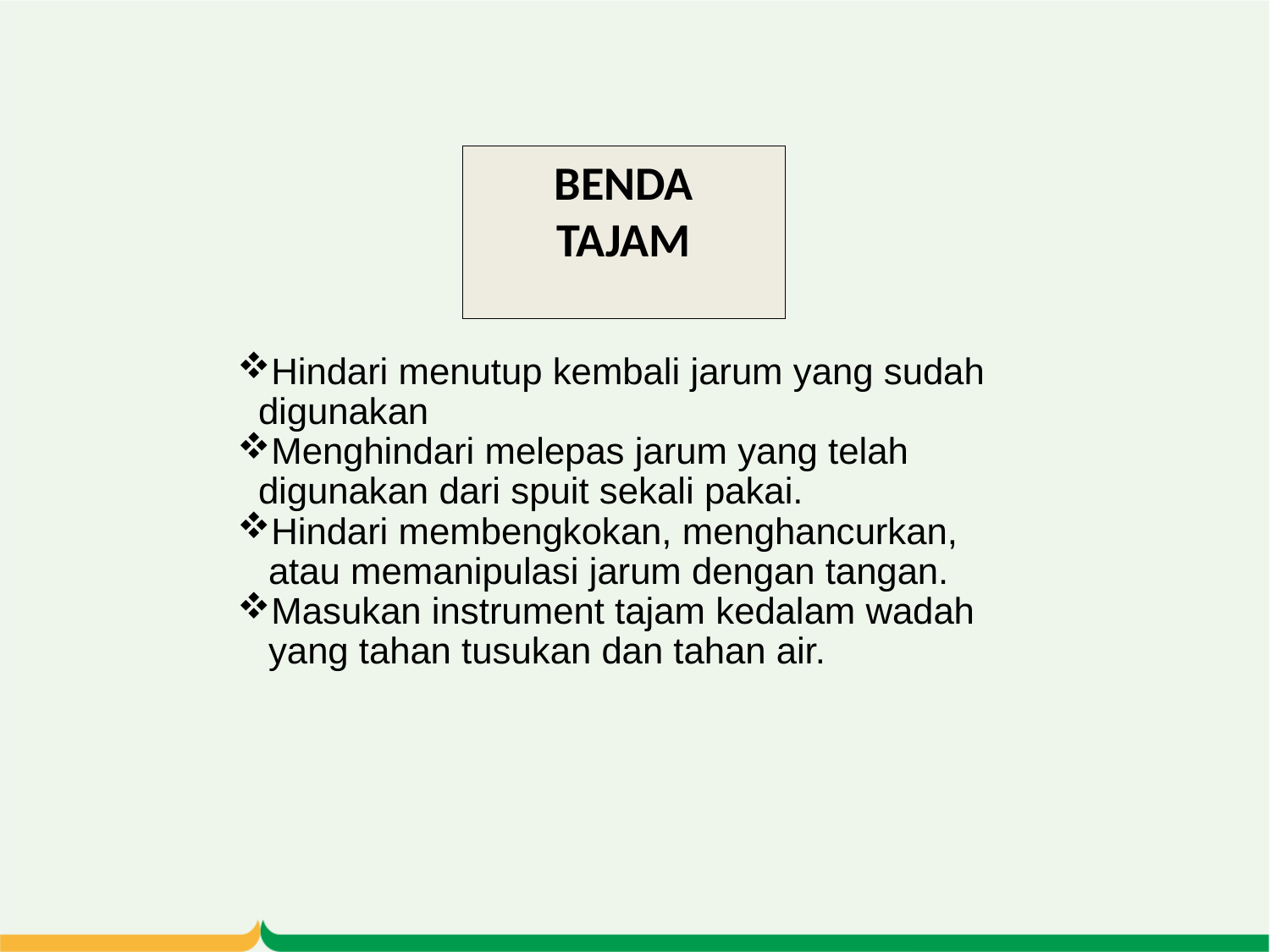

# BENDA TAJAM
Hindari menutup kembali jarum yang sudah
  digunakan
Menghindari melepas jarum yang telah
  digunakan dari spuit sekali pakai.
Hindari membengkokan, menghancurkan,
   atau memanipulasi jarum dengan tangan.
Masukan instrument tajam kedalam wadah
   yang tahan tusukan dan tahan air.